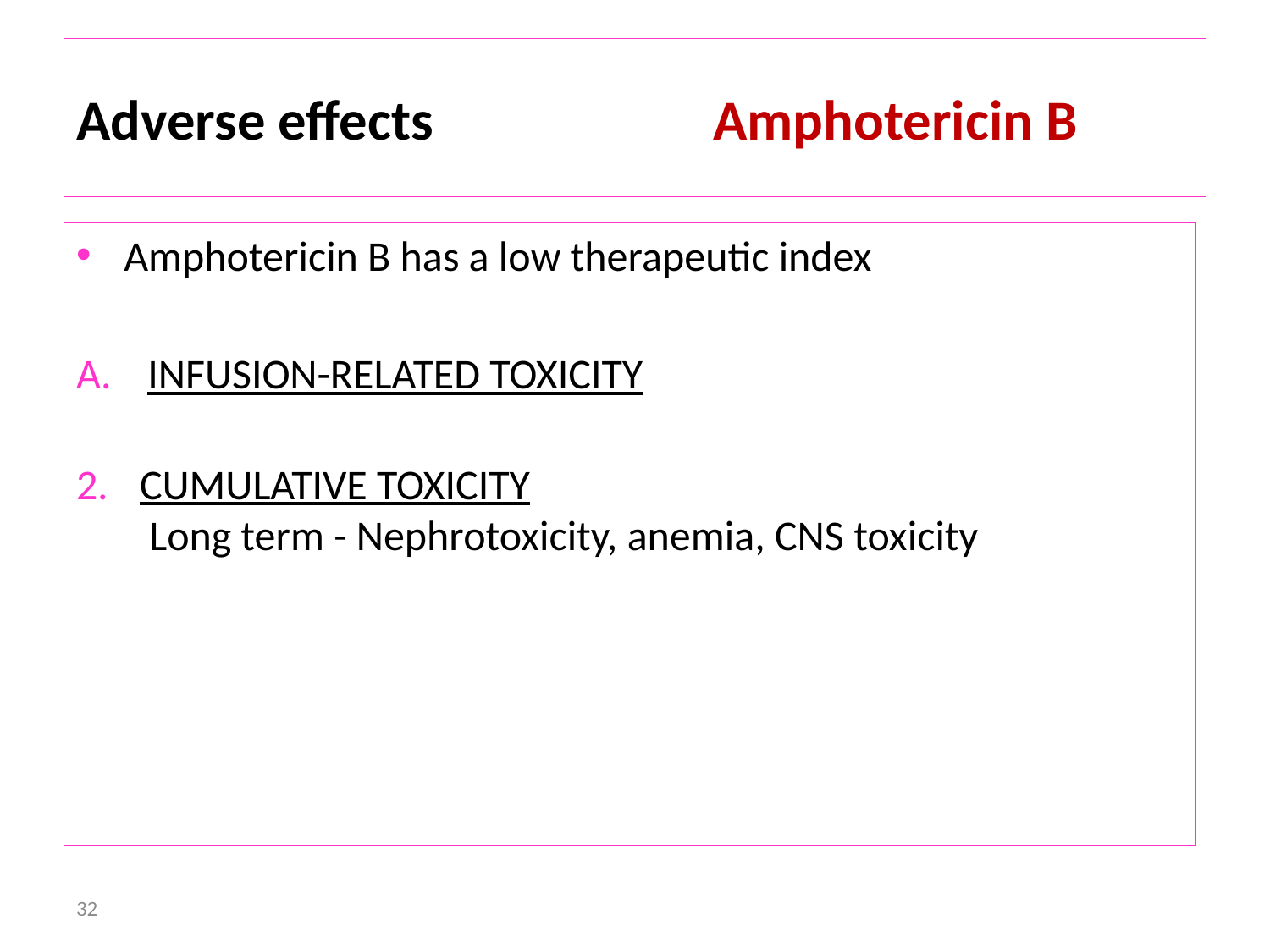

# Adverse effects                      Amphotericin B
Amphotericin B has a low therapeutic index

INFUSION-RELATED TOXICITY
CUMULATIVE TOXICITY
 Long term - Nephrotoxicity, anemia, CNS toxicity
32